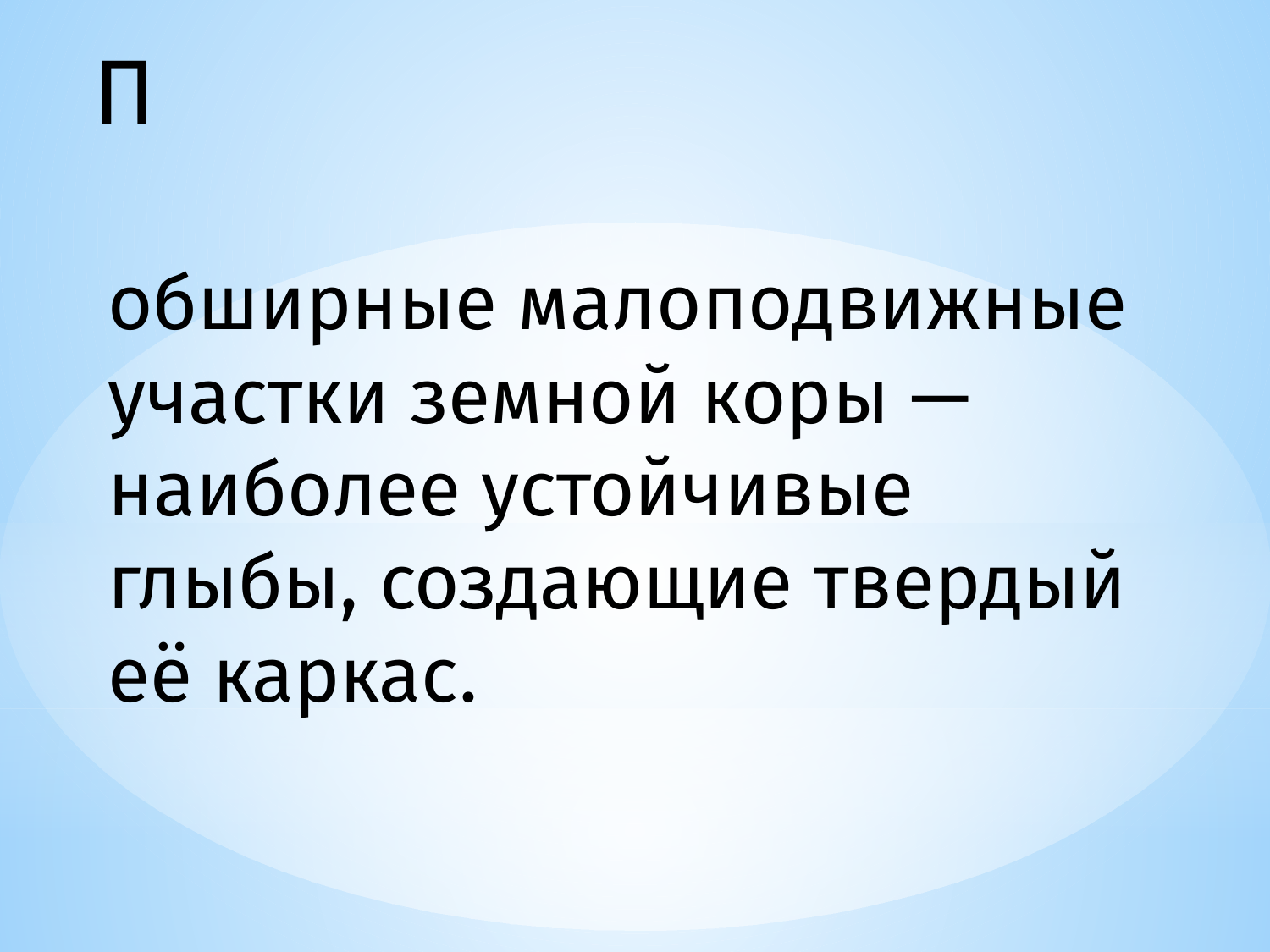

П
# обширные малоподвижные участки земной коры — наиболее устойчивые глыбы, создающие твердый её каркас.